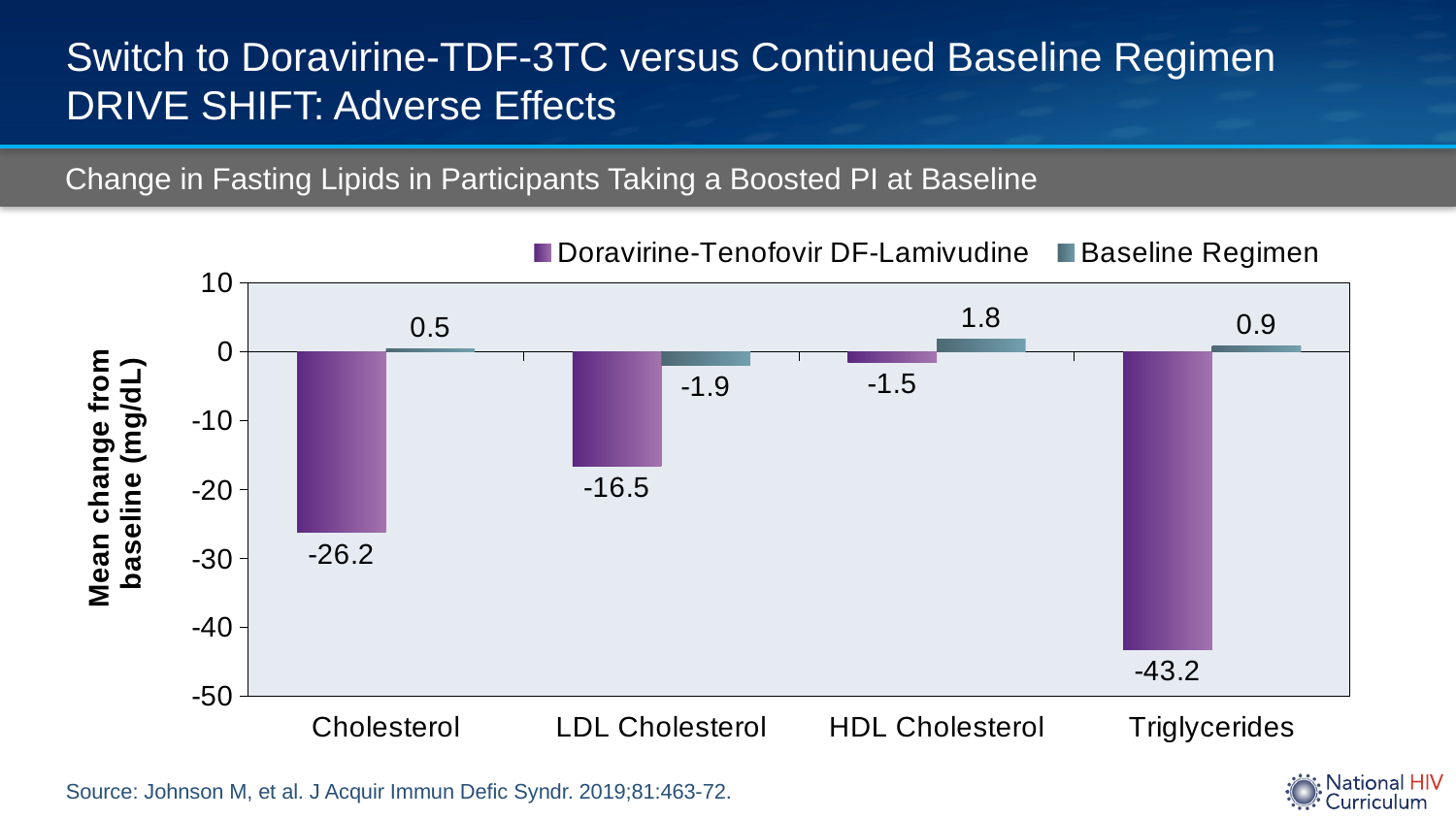

# Switch to Doravirine-TDF-3TC versus Continued Baseline Regimen DRIVE SHIFT: Adverse Effects
Change in Fasting Lipids in Participants Taking a Boosted PI at Baseline

### Chart

| Category | Doravirine-Tenofovir DF-Lamivudine | Baseline Regimen |
|---|---|---|
| Cholesterol | -26.2 | 0.5 |
| LDL Cholesterol | -16.5 | -1.9 |
| HDL Cholesterol | -1.5 | 1.8 |
| Triglycerides | -43.2 | 0.9 |
Source: Johnson M, et al. J Acquir Immun Defic Syndr. 2019;81:463-72.